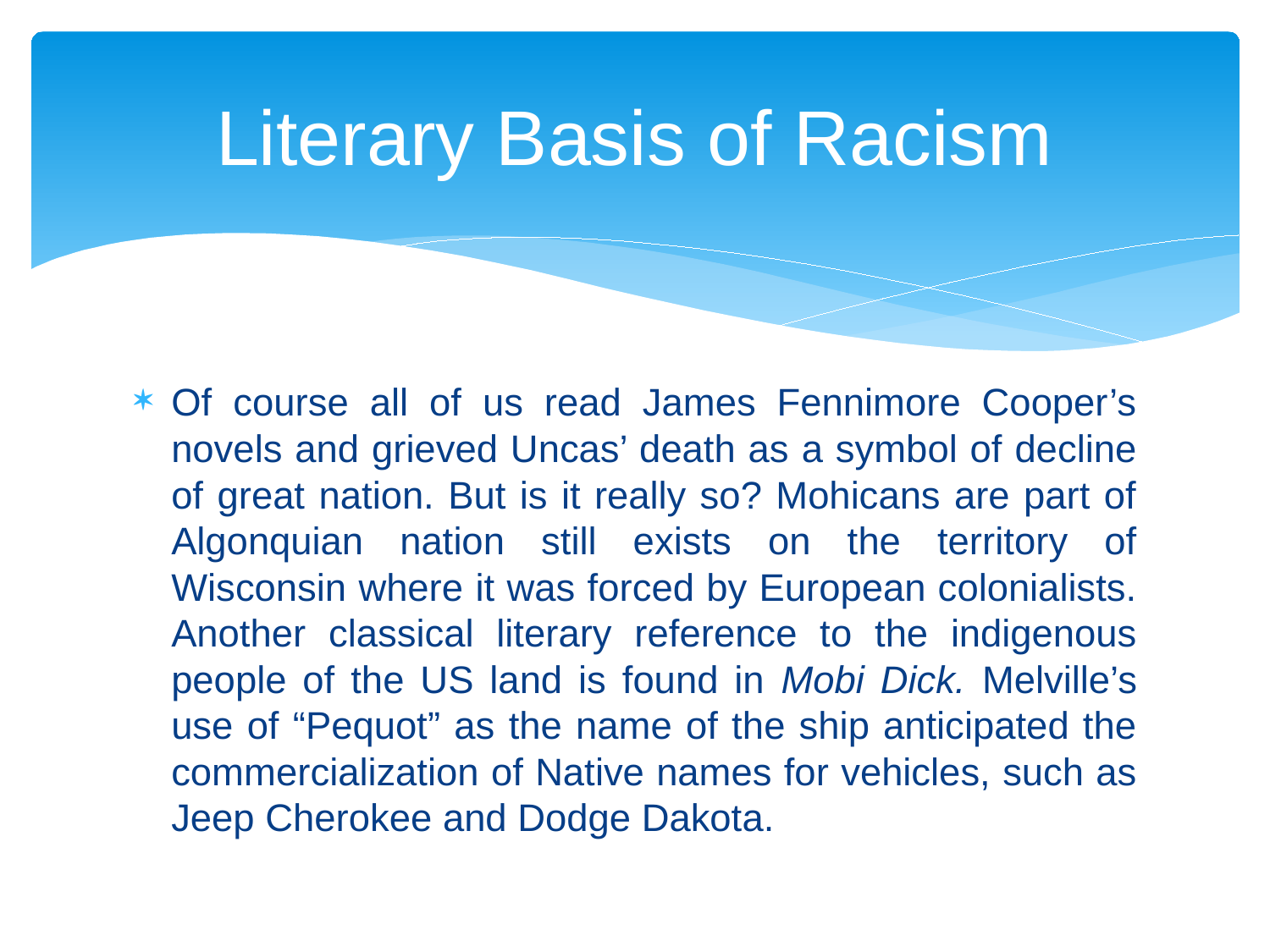

# Literary Basis of Racism
Of course all of us read James Fennimore Cooper’s novels and grieved Uncas’ death as a symbol of decline of great nation. But is it really so? Mohicans are part of Algonquian nation still exists on the territory of Wisconsin where it was forced by European colonialists. Another classical literary reference to the indigenous people of the US land is found in Mobi Dick. Melville’s use of “Pequot” as the name of the ship anticipated the commercialization of Native names for vehicles, such as Jeep Cherokee and Dodge Dakota.